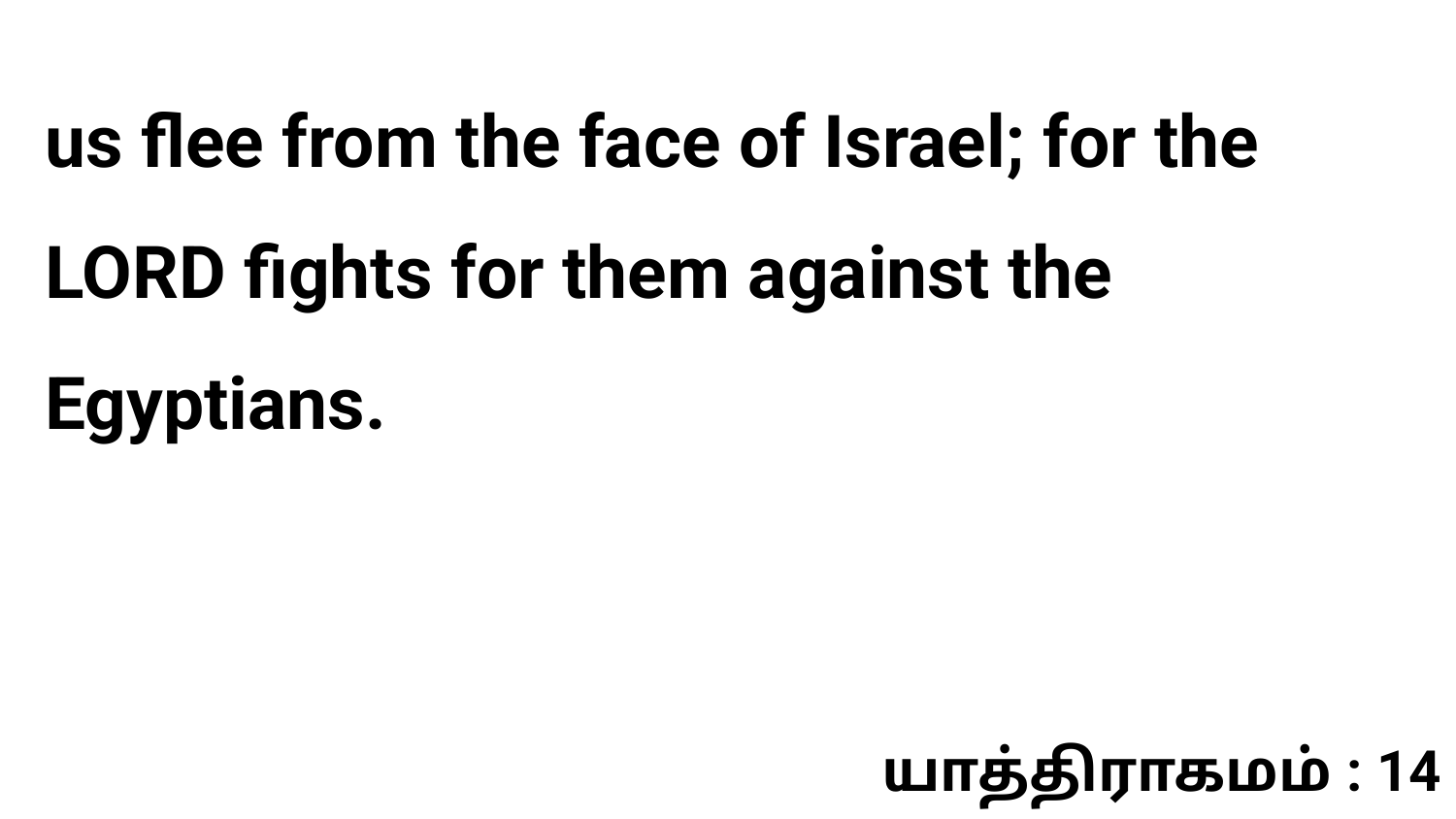

us flee from the face of Israel; for the LORD fights for them against the Egyptians.
யாத்திராகமம் : 14